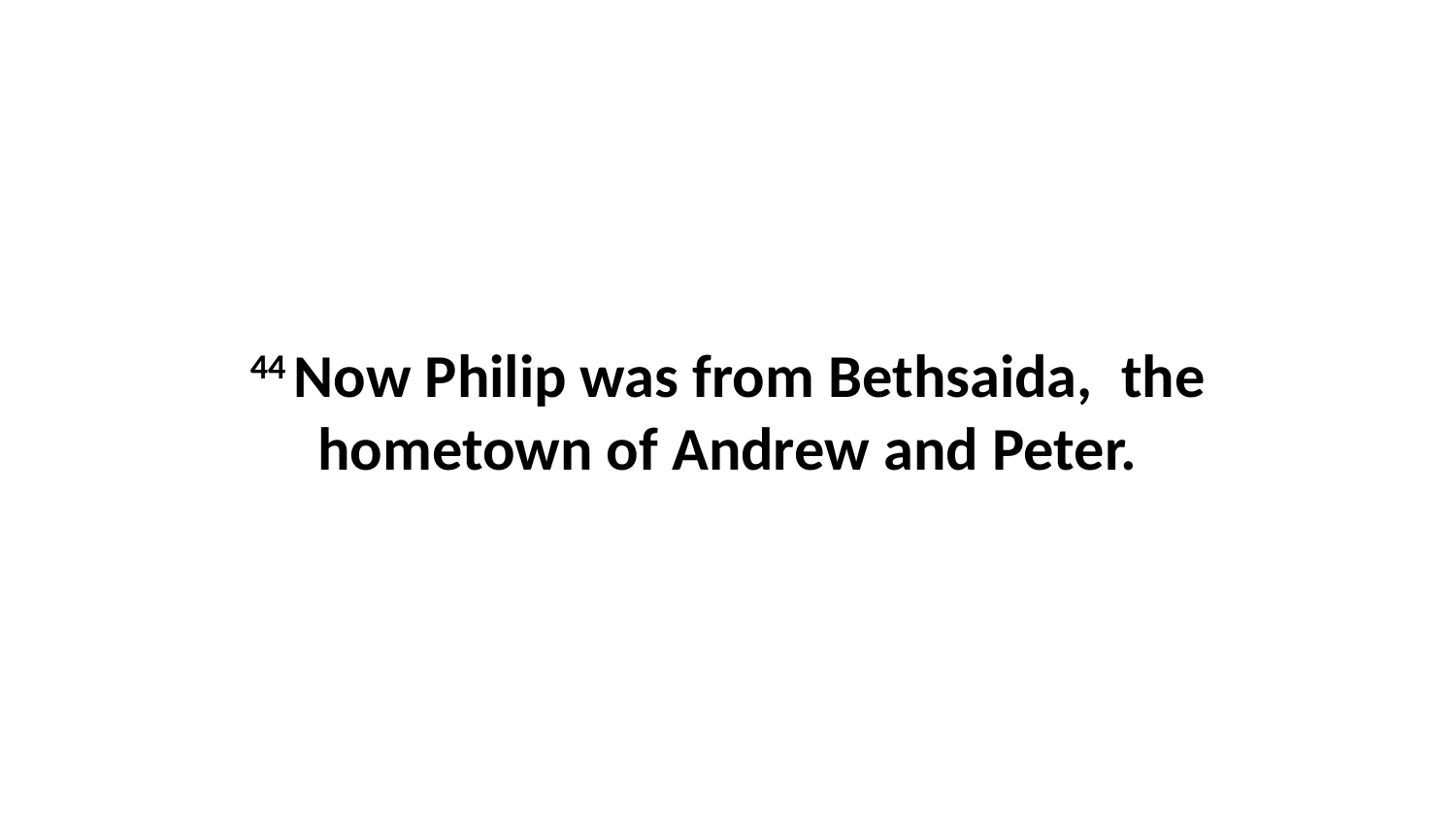

44 Now Philip was from Bethsaida,  the hometown of Andrew and Peter.